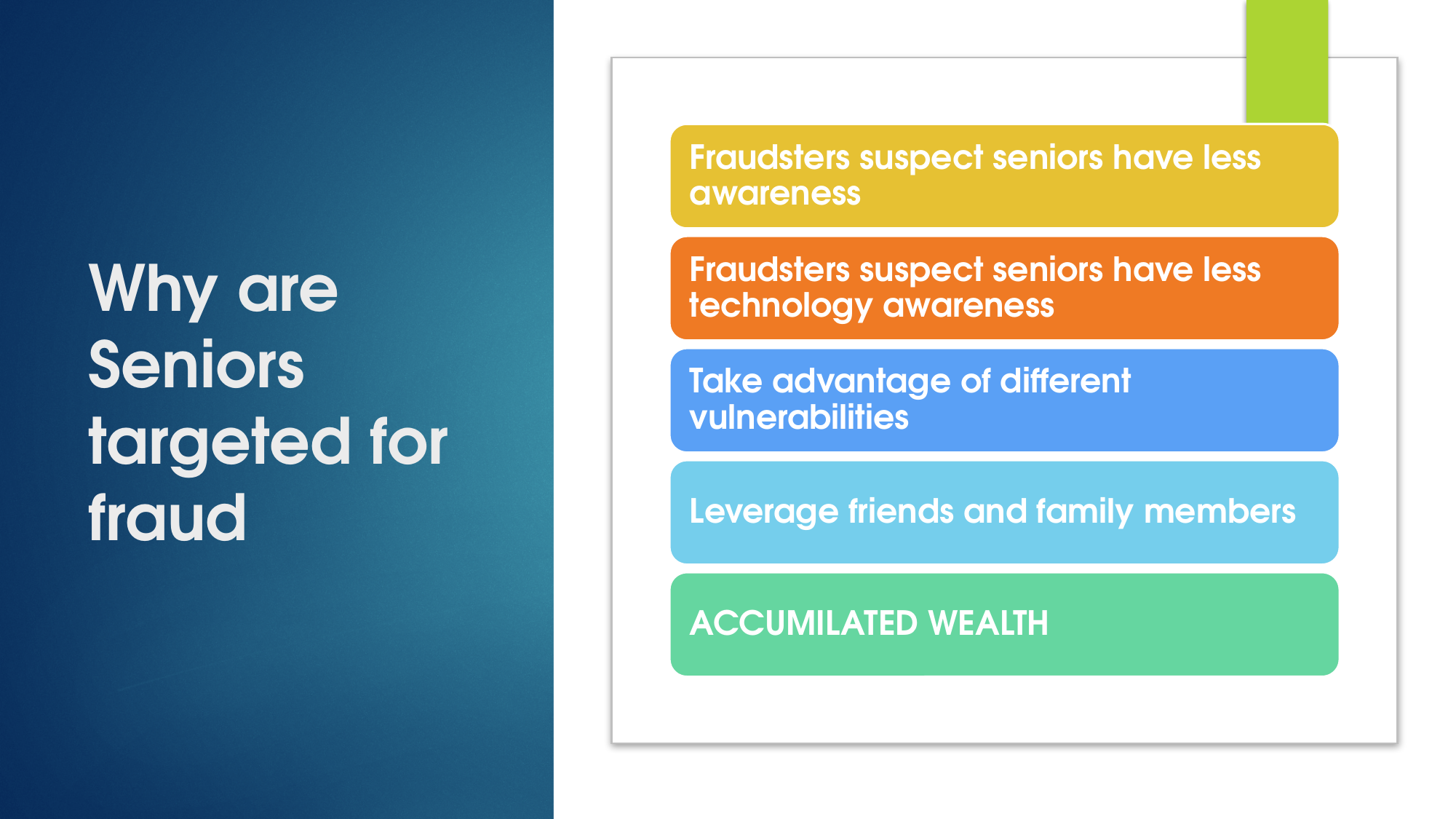

Fraudsters suspect seniors have less awareness
Fraudsters suspect seniors have less technology awareness
Take advantage of different vulnerabilities
Leverage friends and family members
ACCUMILATED WEALTH
# Why are Seniors targeted for fraud